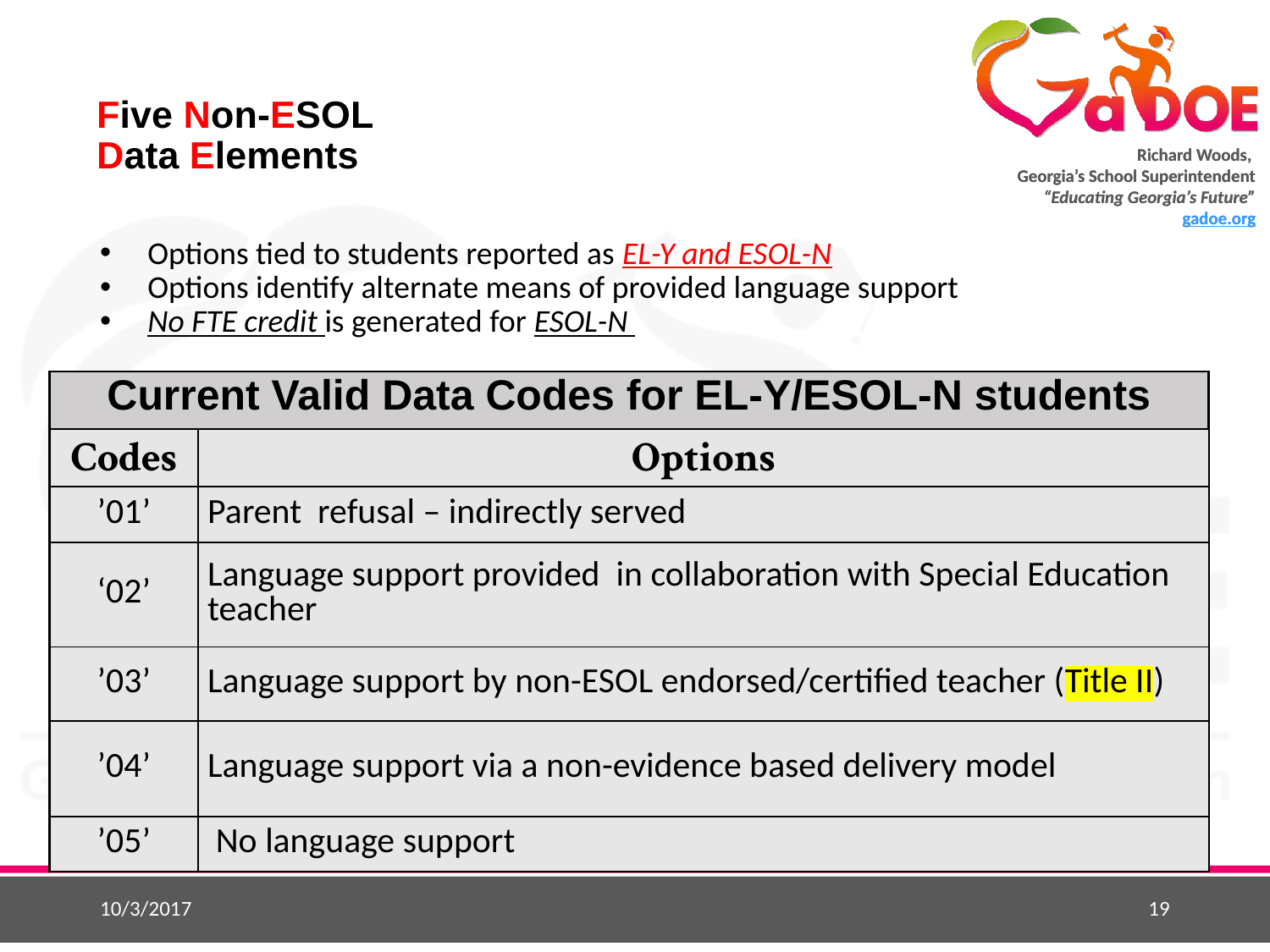

# Five Non-ESOL Data Elements
Options tied to students reported as EL-Y and ESOL-N
Options identify alternate means of provided language support
No FTE credit is generated for ESOL-N

| Current Valid Data Codes for EL-Y/ESOL-N students |  |
| --- | --- |
| Codes | Options |
| ’01’ | Parent refusal – indirectly served |
| ‘02’ | Language support provided in collaboration with Special Education teacher |
| ’03’ | Language support by non-ESOL endorsed/certified teacher (Title II) |
| ’04’ | Language support via a non-evidence based delivery model |
| ’05’ | No language support |
10/3/2017
19